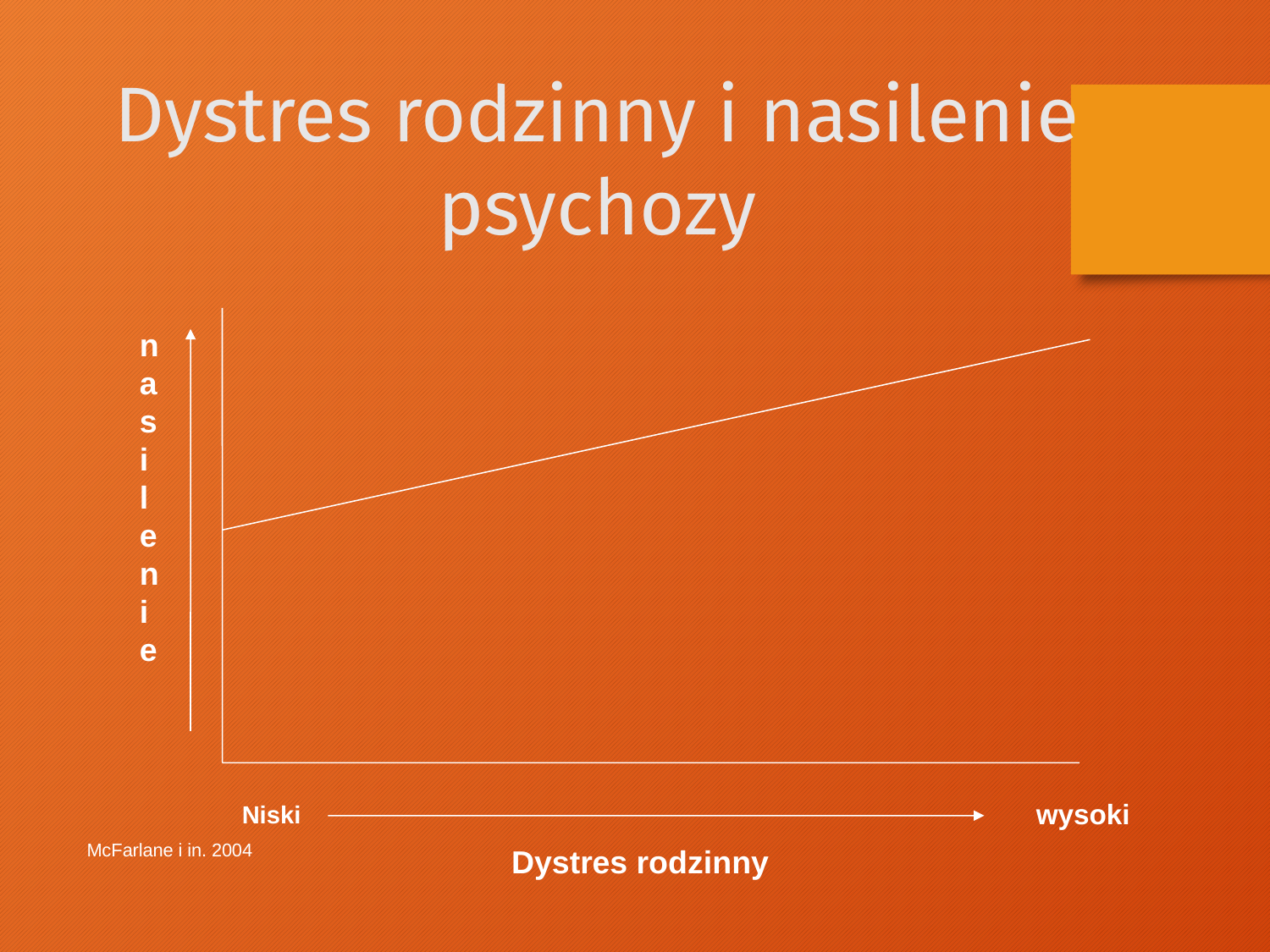

Dystres rodzinny i nasilenie psychozy

nasilenie

wysoki
Niski

McFarlane i in. 2004
Dystres rodzinny